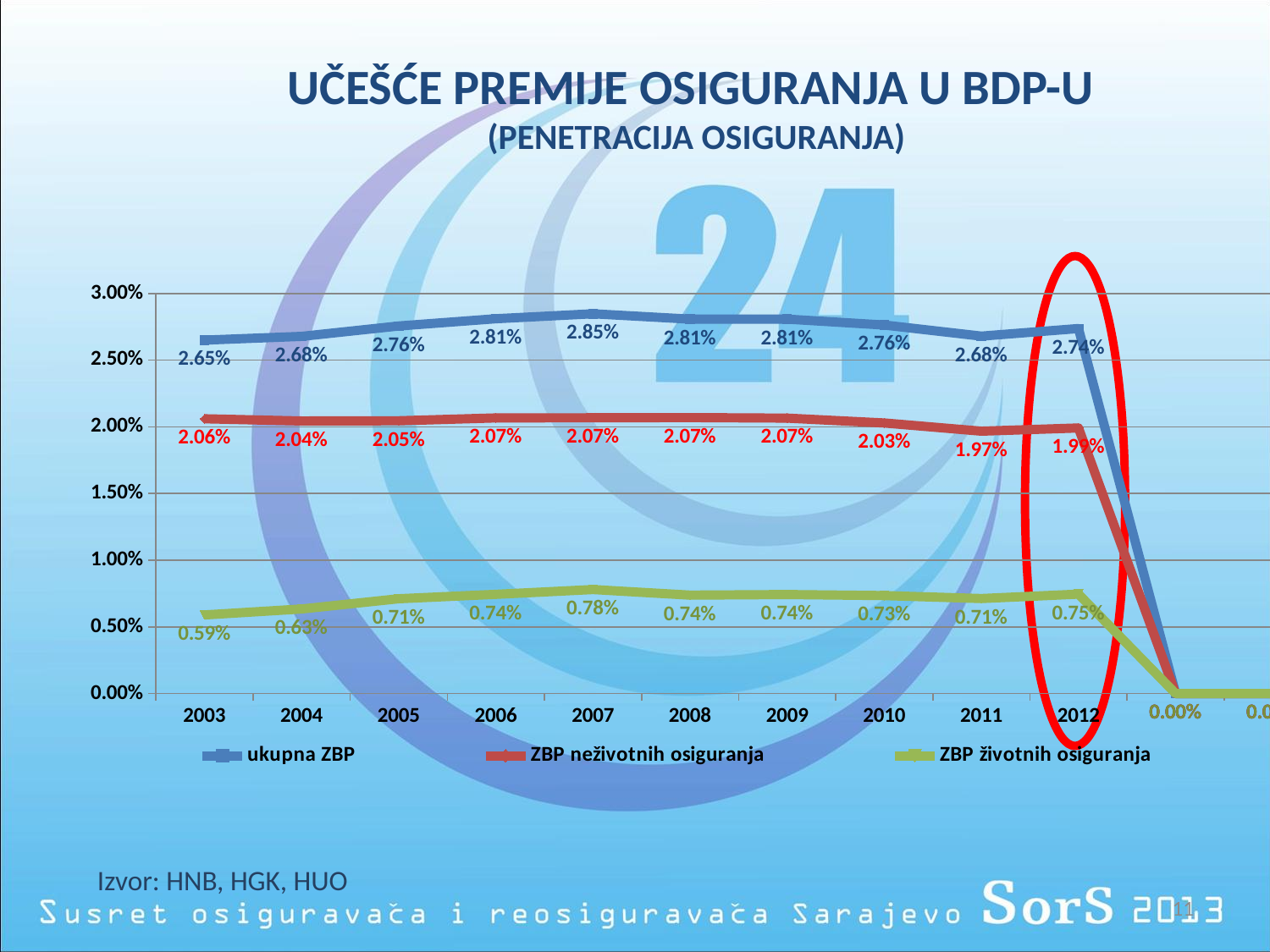

# UČEŠĆE PREMIJE OSIGURANJA U BDP-U (PENETRACIJA OSIGURANJA)

### Chart

| Category | ukupna ZBP | ZBP neživotnih osiguranja | ZBP životnih osiguranja |
|---|---|---|---|
| 2003 | 0.026501502629601825 | 0.02060463805846279 | 0.005896864571139028 |
| 2004 | 0.02678301162358346 | 0.020440071455130392 | 0.006342940168453048 |
| 2005 | 0.02756429353614449 | 0.02045476876228193 | 0.007109524773862569 |
| 2006 | 0.028106251975646274 | 0.02066730116408517 | 0.0074389473756545504 |
| 2007 | 0.02847849325825931 | 0.020678680340896233 | 0.0077998129173630654 |
| 2008 | 0.028074436619364398 | 0.02069569953344057 | 0.00737873708592381 |
| 2009 | 0.0280776984461304 | 0.020653007830984928 | 0.0074246906151454895 |
| 2010 | 0.02763468362583434 | 0.02028873348060011 | 0.0073459501452342365 |
| 2011 | 0.02680270973669866 | 0.019677196462752723 | 0.00712551327394594 |
| 2012 | 0.027370076982757608 | 0.019917274267878364 | 0.007452802714879243 |
Izvor: HNB, HGK, HUO
11